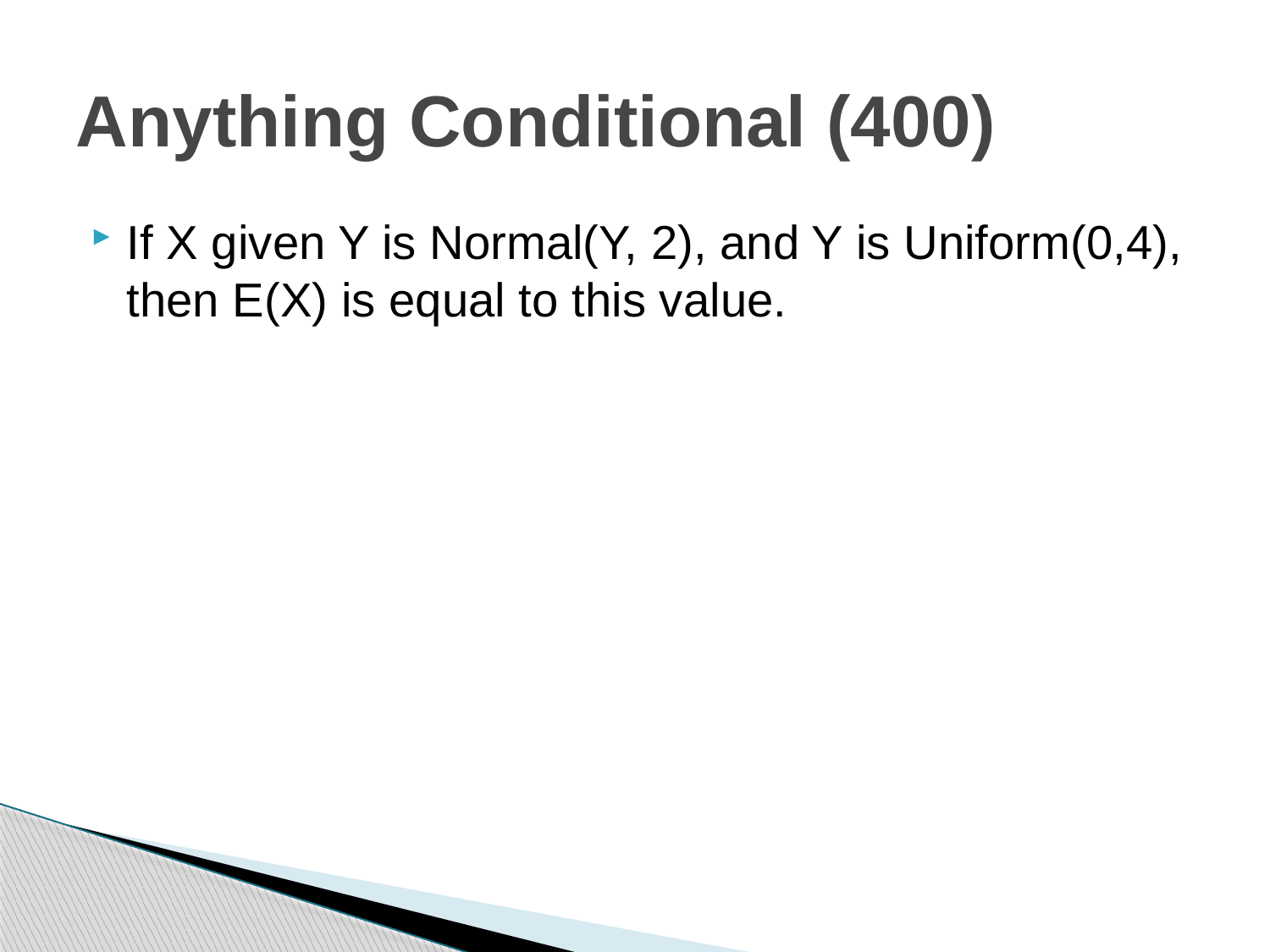

# Anything Conditional (400)
If X given Y is Normal(Y, 2), and Y is Uniform(0,4), then E(X) is equal to this value.